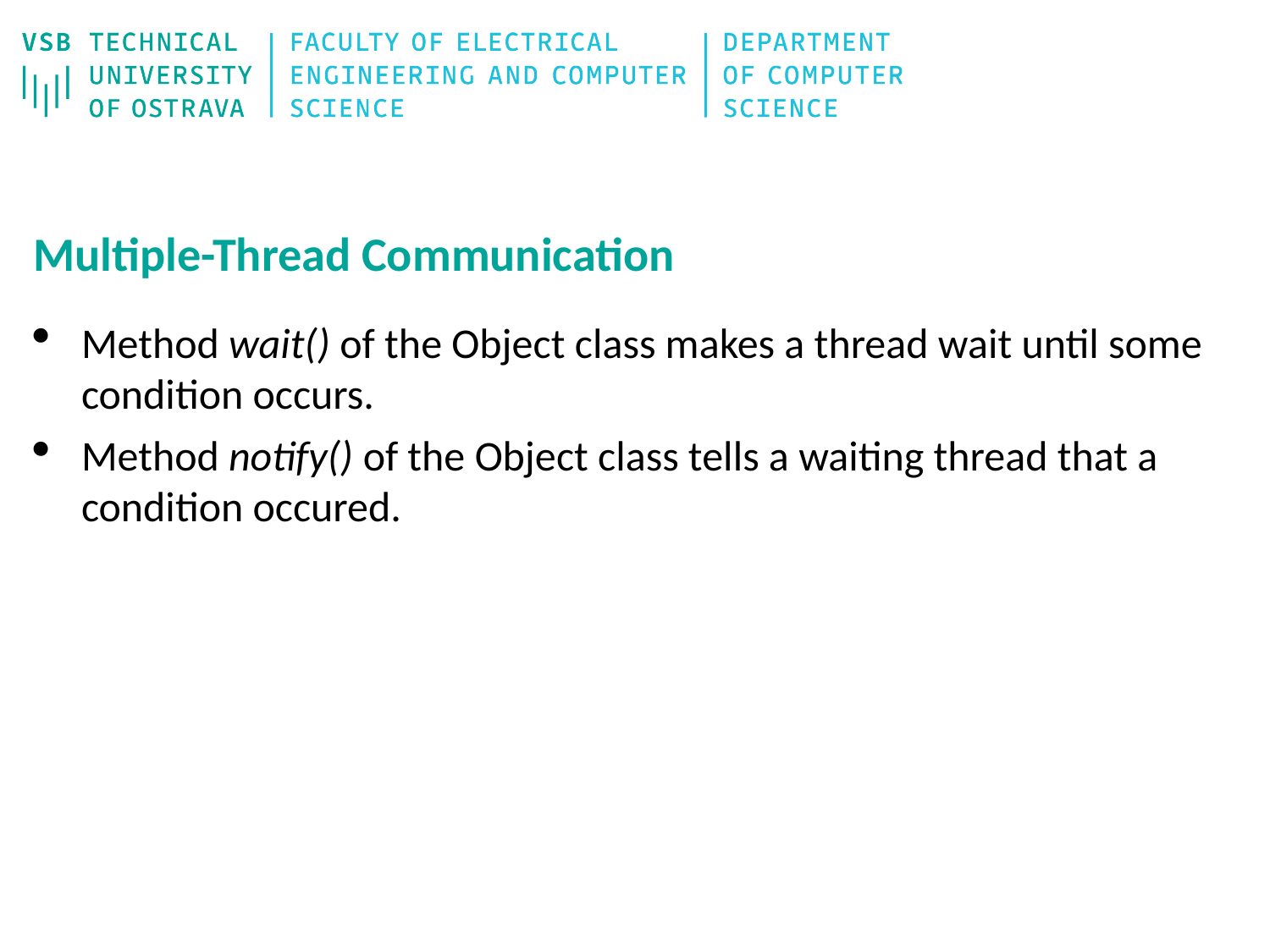

# Multiple-Thread Communication
Method wait() of the Object class makes a thread wait until some condition occurs.
Method notify() of the Object class tells a waiting thread that a condition occured.